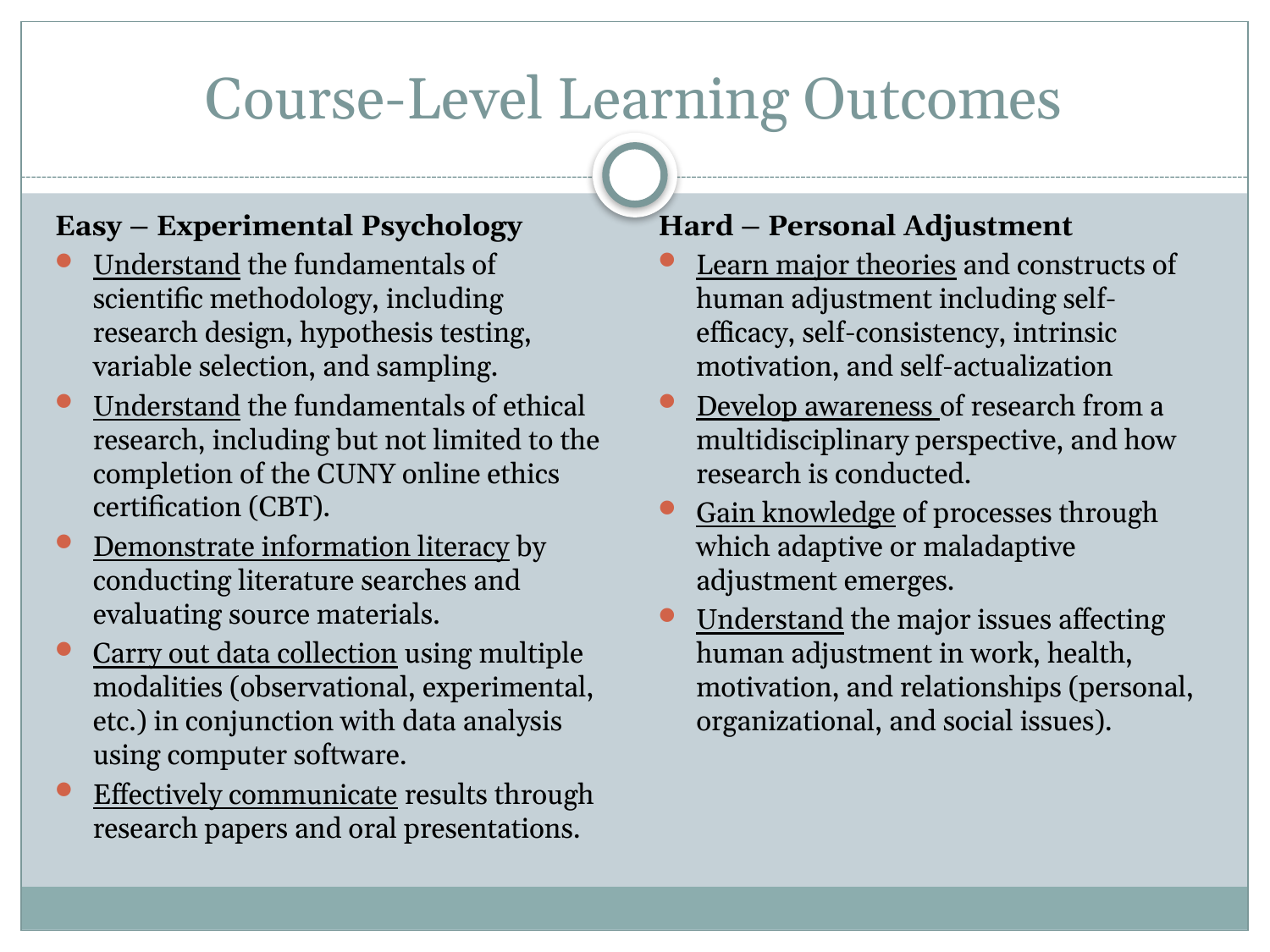

# Course-Level Learning Outcomes
Easy – Experimental Psychology
Understand the fundamentals of scientific methodology, including research design, hypothesis testing, variable selection, and sampling.
Understand the fundamentals of ethical research, including but not limited to the completion of the CUNY online ethics certification (CBT).
Demonstrate information literacy by conducting literature searches and evaluating source materials.
Carry out data collection using multiple modalities (observational, experimental, etc.) in conjunction with data analysis using computer software.
Effectively communicate results through research papers and oral presentations.
Hard – Personal Adjustment
Learn major theories and constructs of human adjustment including self-efficacy, self-consistency, intrinsic motivation, and self-actualization
Develop awareness of research from a multidisciplinary perspective, and how research is conducted.
Gain knowledge of processes through which adaptive or maladaptive adjustment emerges.
Understand the major issues affecting human adjustment in work, health, motivation, and relationships (personal, organizational, and social issues).